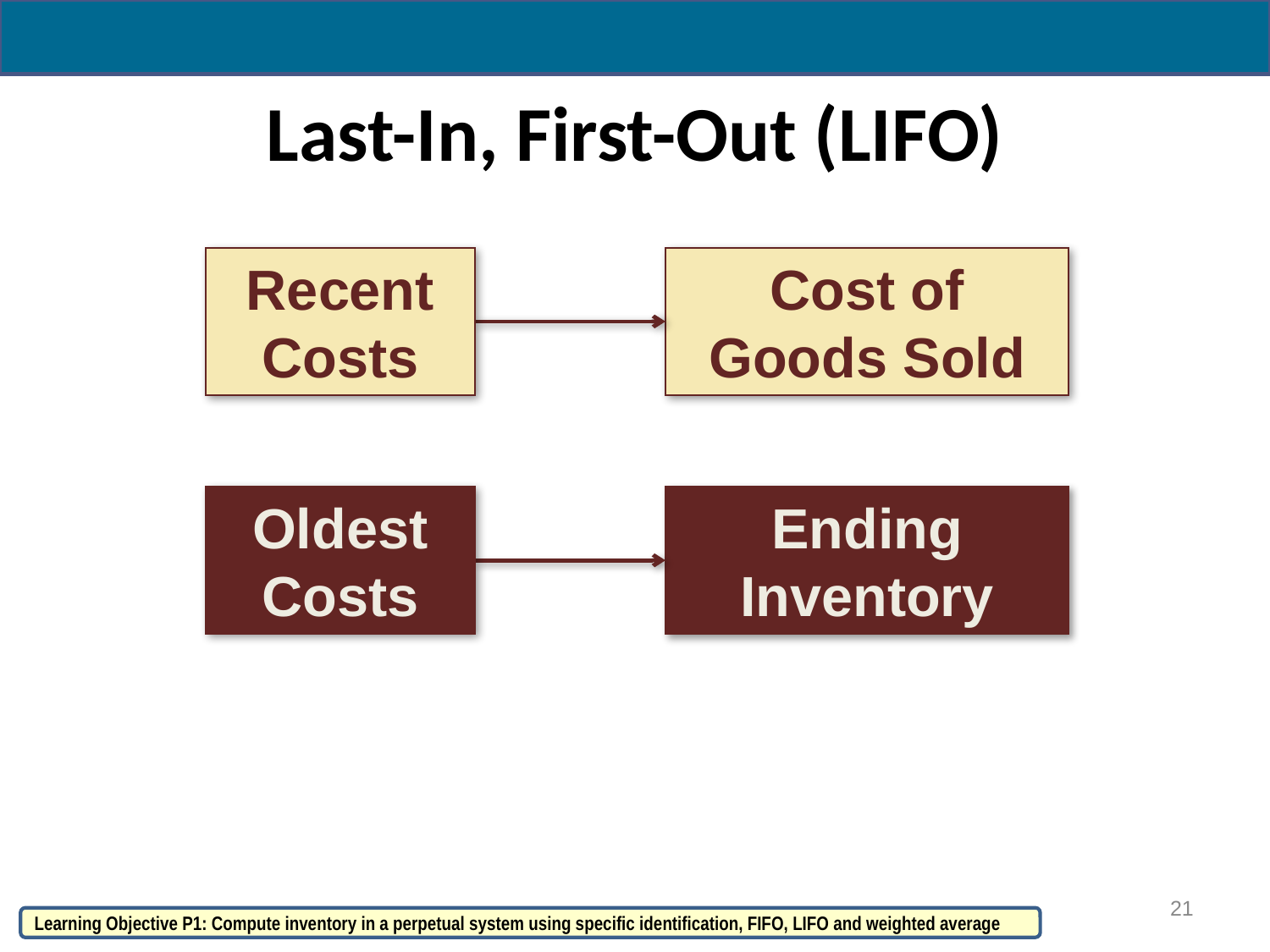

# Last-In, First-Out (LIFO)
Recent Costs
Cost of Goods Sold
Oldest Costs
Ending Inventory
21
Learning Objective P1: Compute inventory in a perpetual system using specific identification, FIFO, LIFO and weighted average